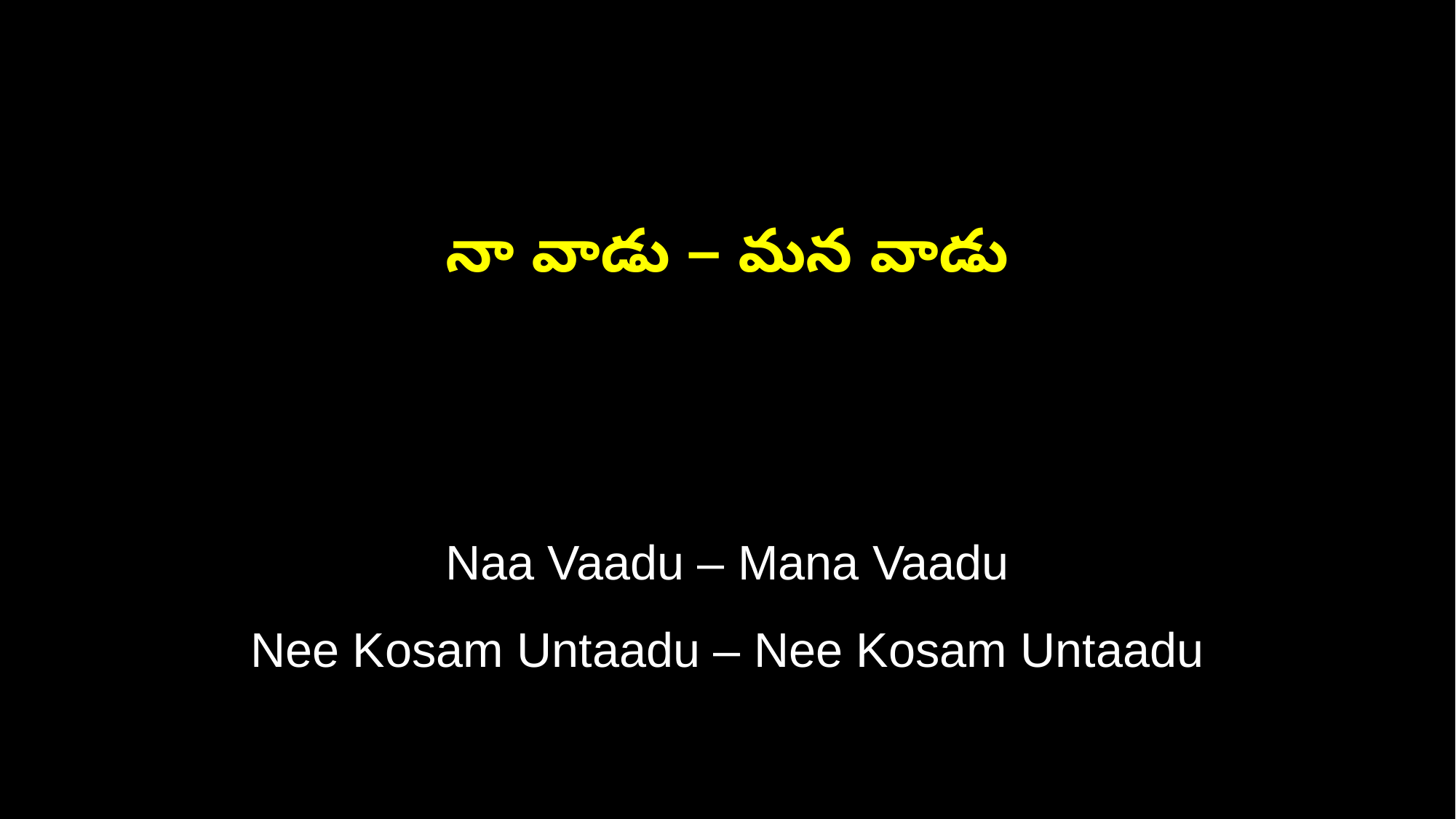

నా వాడు – మన వాడు
Naa Vaadu – Mana Vaadu
Nee Kosam Untaadu – Nee Kosam Untaadu